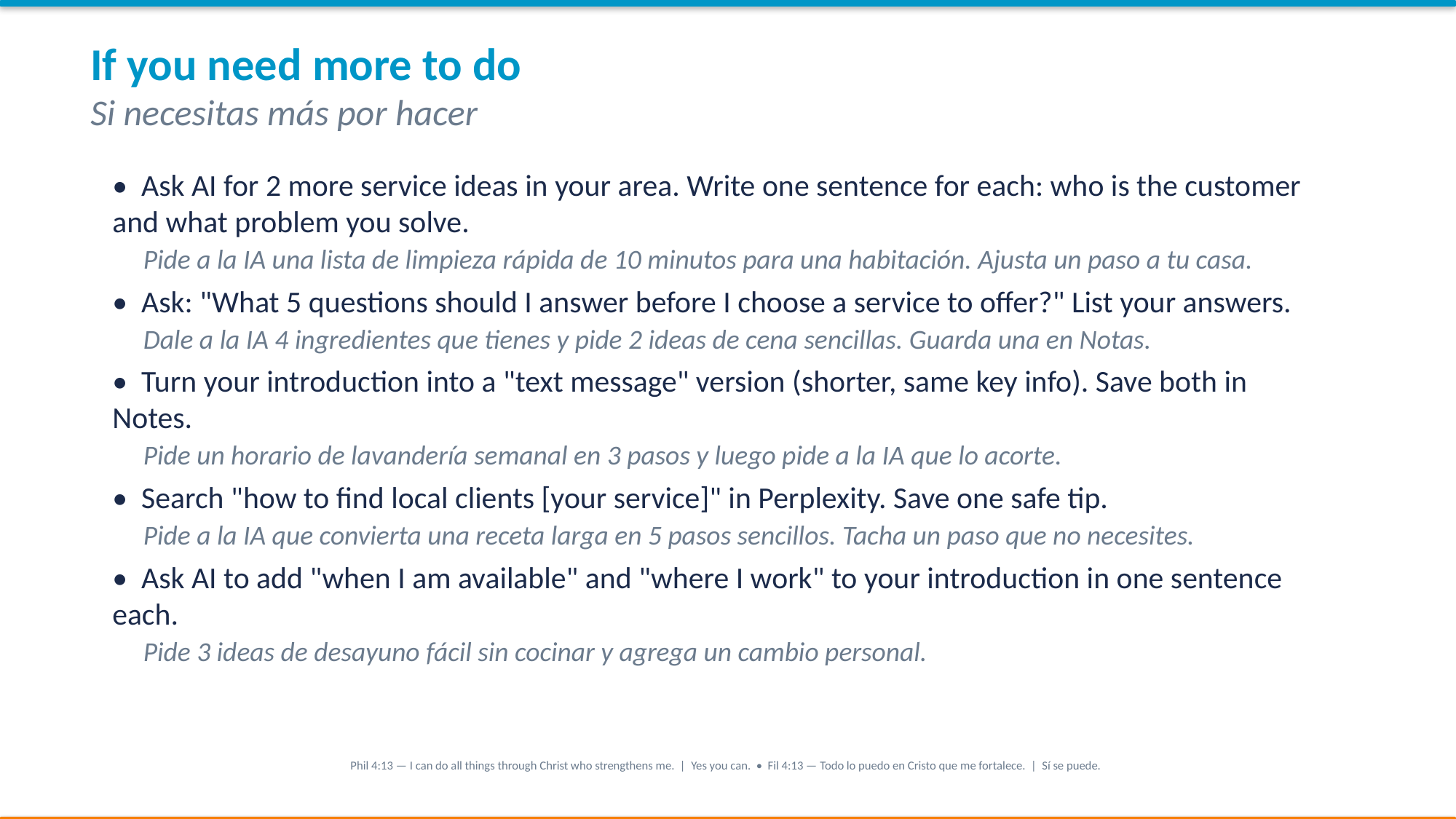

If you need more to do
Si necesitas más por hacer
•  Ask AI for 2 more service ideas in your area. Write one sentence for each: who is the customer and what problem you solve.
     Pide a la IA una lista de limpieza rápida de 10 minutos para una habitación. Ajusta un paso a tu casa.
•  Ask: "What 5 questions should I answer before I choose a service to offer?" List your answers.
     Dale a la IA 4 ingredientes que tienes y pide 2 ideas de cena sencillas. Guarda una en Notas.
•  Turn your introduction into a "text message" version (shorter, same key info). Save both in Notes.
     Pide un horario de lavandería semanal en 3 pasos y luego pide a la IA que lo acorte.
•  Search "how to find local clients [your service]" in Perplexity. Save one safe tip.
     Pide a la IA que convierta una receta larga en 5 pasos sencillos. Tacha un paso que no necesites.
•  Ask AI to add "when I am available" and "where I work" to your introduction in one sentence each.
     Pide 3 ideas de desayuno fácil sin cocinar y agrega un cambio personal.
Phil 4:13 — I can do all things through Christ who strengthens me.  |  Yes you can.  •  Fil 4:13 — Todo lo puedo en Cristo que me fortalece.  |  Sí se puede.